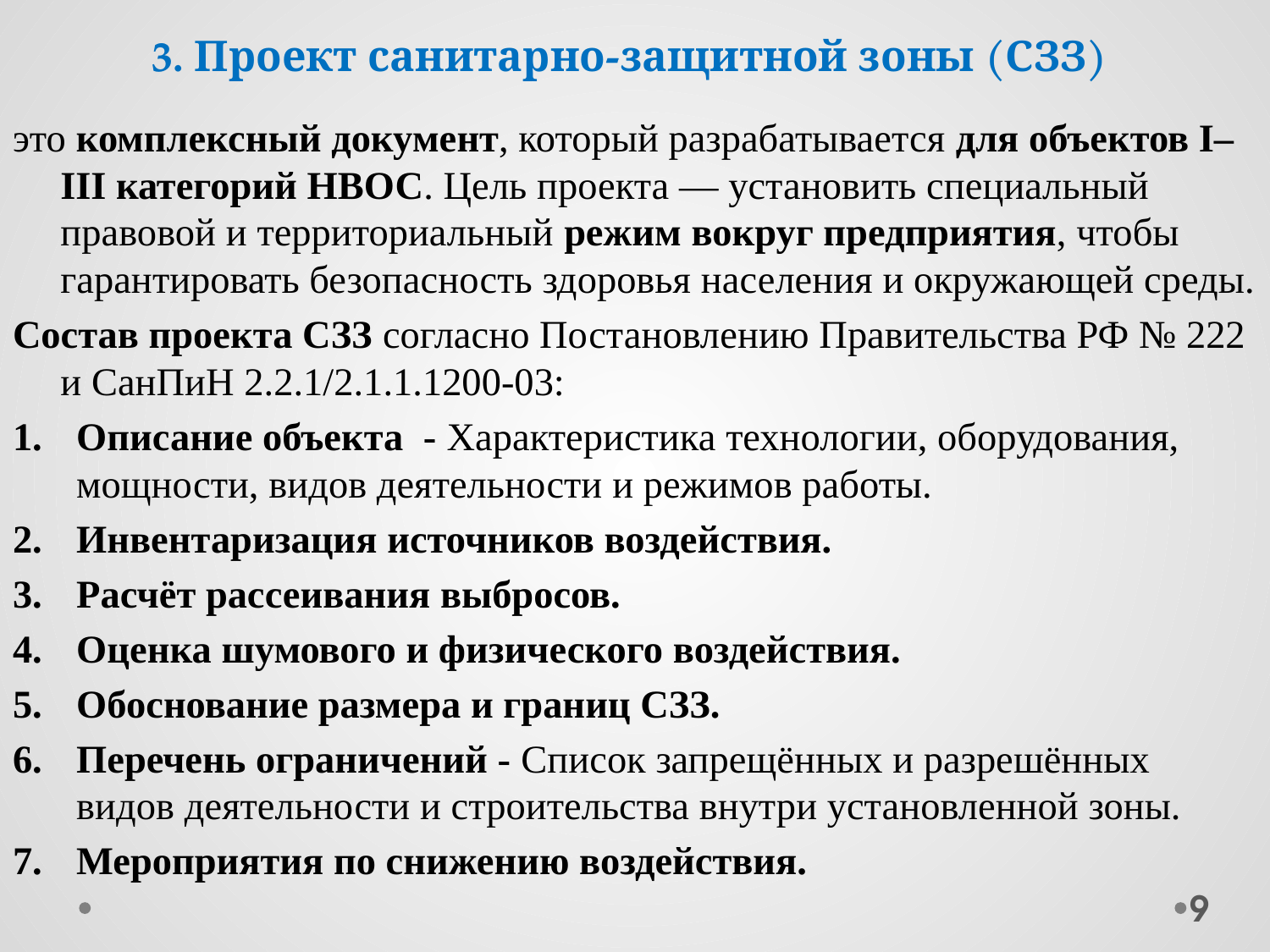

# 3. Проект санитарно-защитной зоны (СЗЗ)
это комплексный документ, который разрабатывается для объектов I–III категорий НВОС. Цель проекта — установить специальный правовой и территориальный режим вокруг предприятия, чтобы гарантировать безопасность здоровья населения и окружающей среды.
Состав проекта СЗЗ согласно Постановлению Правительства РФ № 222 и СанПиН 2.2.1/2.1.1.1200-03:
Описание объекта  - Характеристика технологии, оборудования, мощности, видов деятельности и режимов работы.
Инвентаризация источников воздействия.
Расчёт рассеивания выбросов.
Оценка шумового и физического воздействия.
Обоснование размера и границ СЗЗ.
Перечень ограничений - Список запрещённых и разрешённых видов деятельности и строительства внутри установленной зоны.
Мероприятия по снижению воздействия.
9